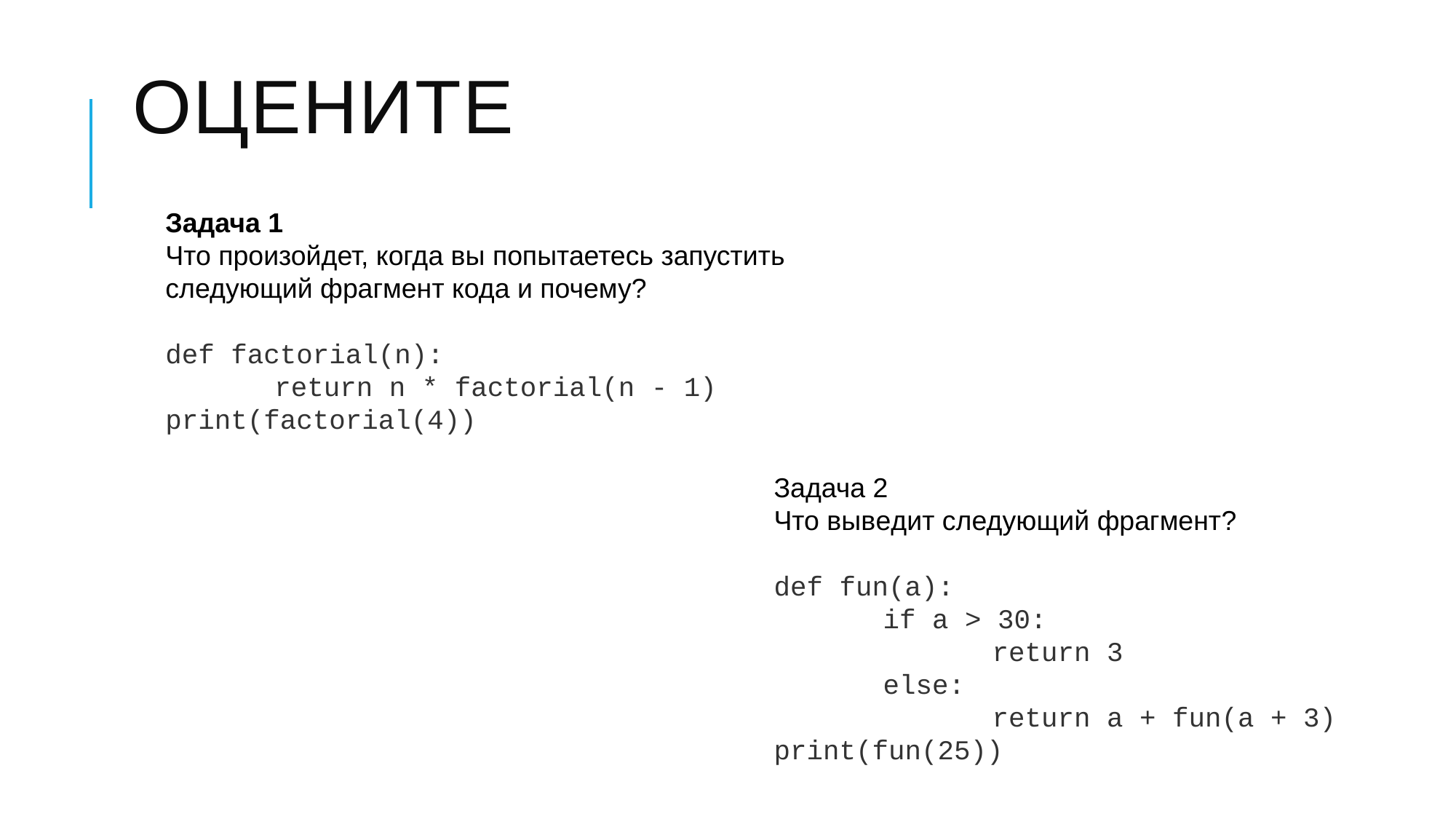

# оцените
Задача 1
Что произойдет, когда вы попытаетесь запустить следующий фрагмент кода и почему?

def factorial(n):
	return n * factorial(n - 1) print(factorial(4))
Задача 2
Что выведит следующий фрагмент?

def fun(a):
	if a > 30:
		return 3
	else:
		return a + fun(a + 3)
print(fun(25))